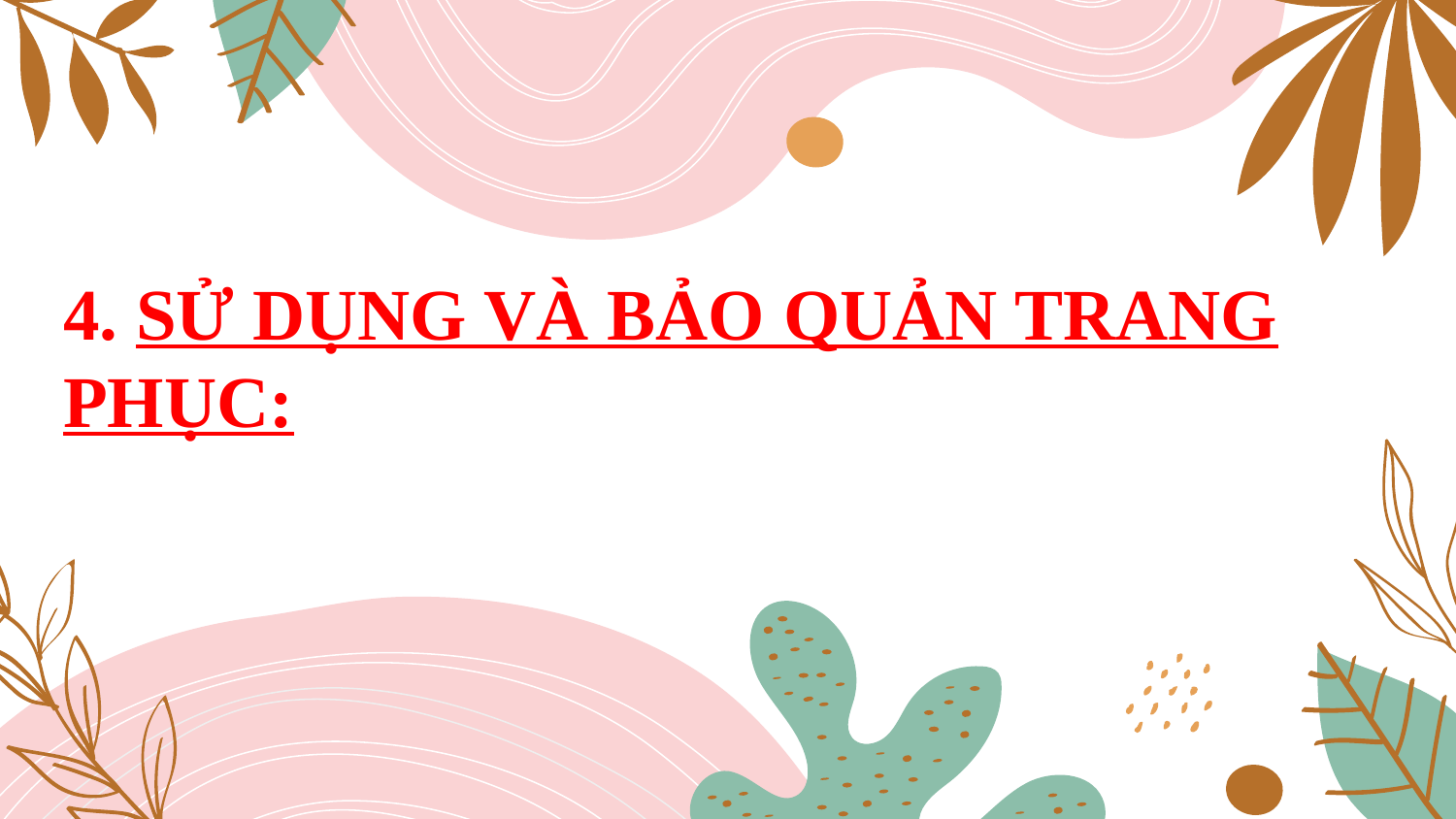

# 4. SỬ DỤNG VÀ BẢO QUẢN TRANG PHỤC: